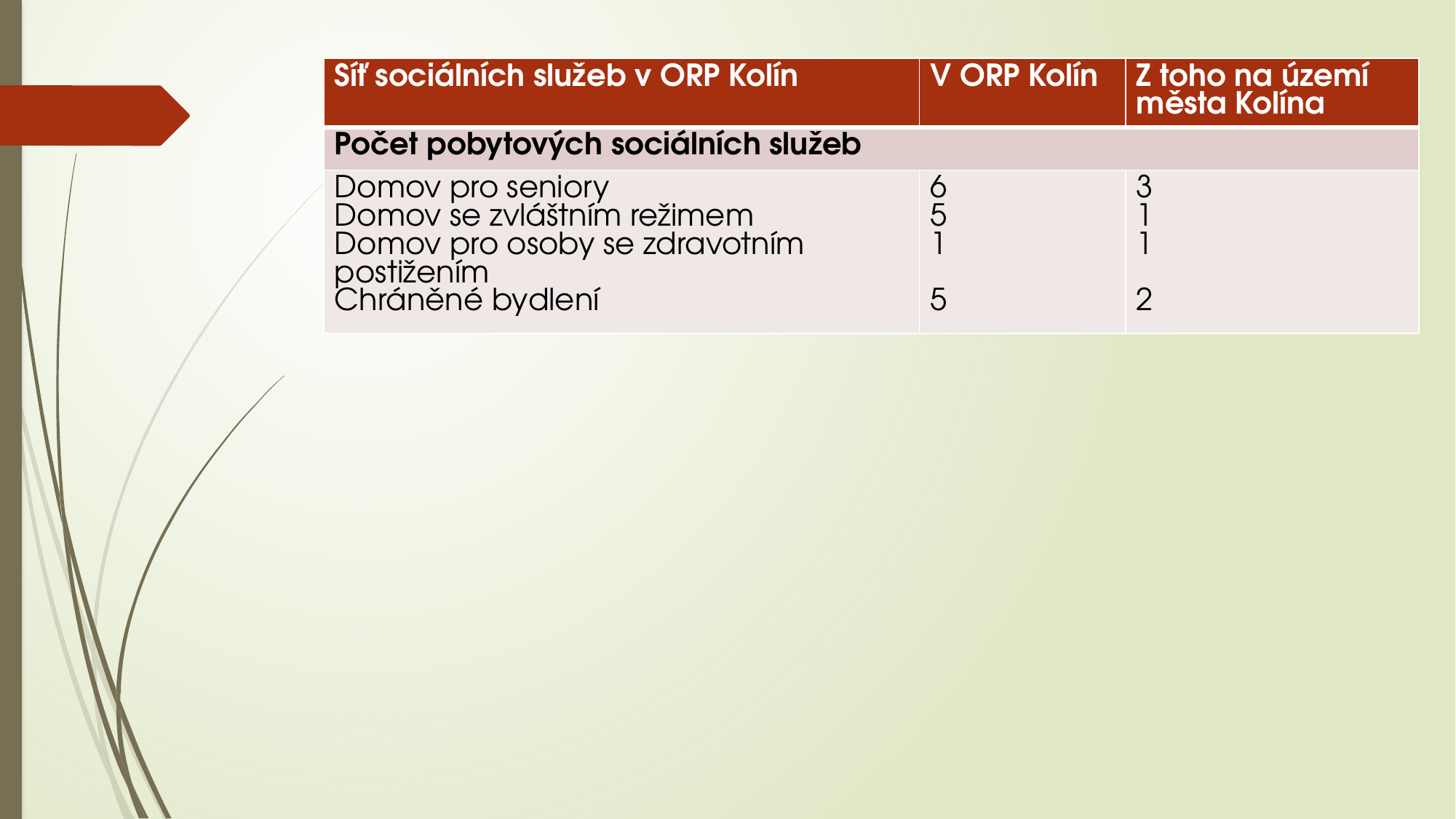

| Síť sociálních služeb v ORP Kolín | V ORP Kolín | Z toho na území města Kolína |
| --- | --- | --- |
| Počet pobytových sociálních služeb |  |  |
| Domov pro seniory Domov se zvláštním režimem Domov pro osoby se zdravotním postižením Chráněné bydlení | 6 5 1 5 | 3 1 1 2 |